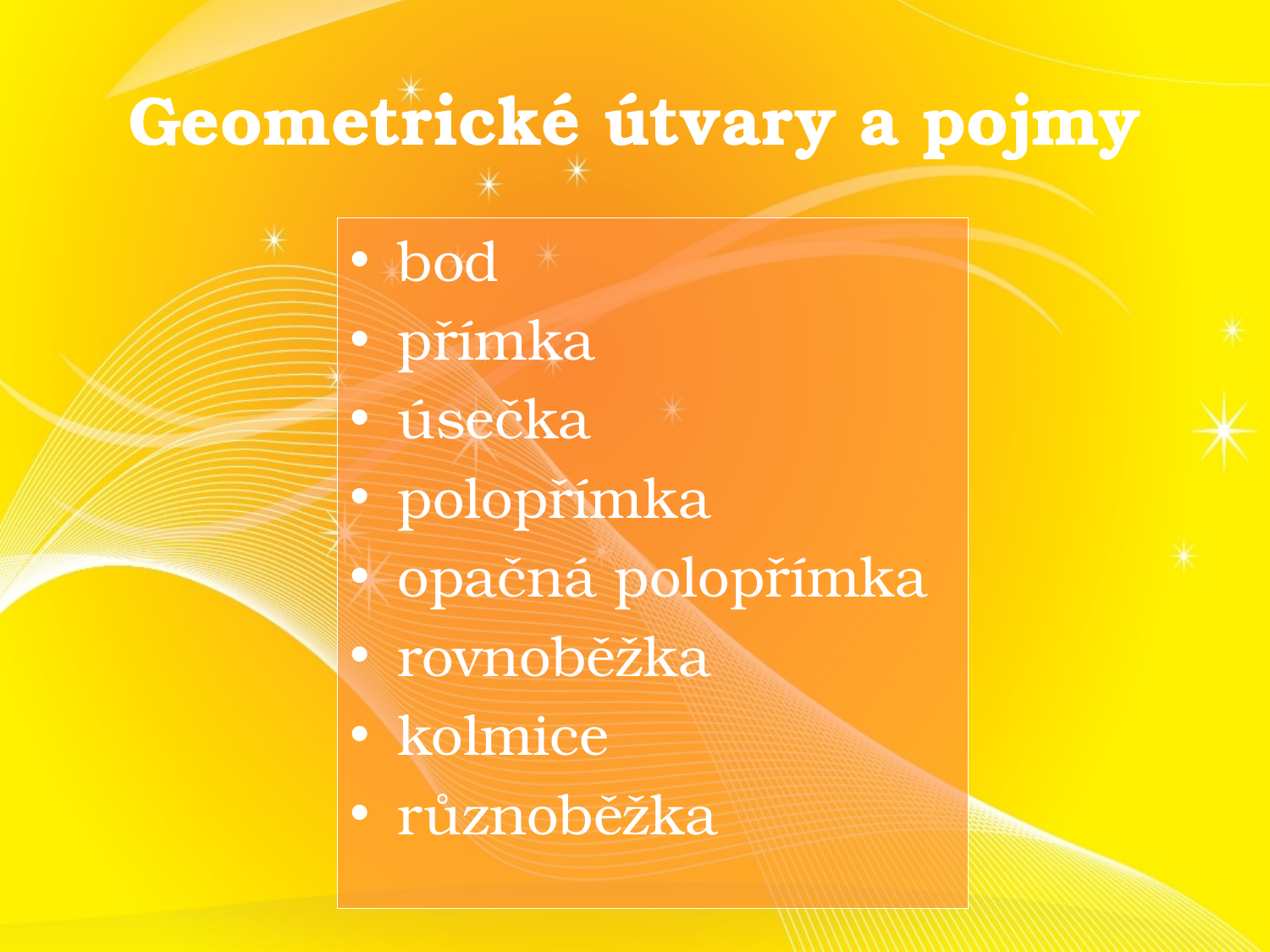

# Geometrické útvary a pojmy
bod
přímka
úsečka
polopřímka
opačná polopřímka
rovnoběžka
kolmice
různoběžka